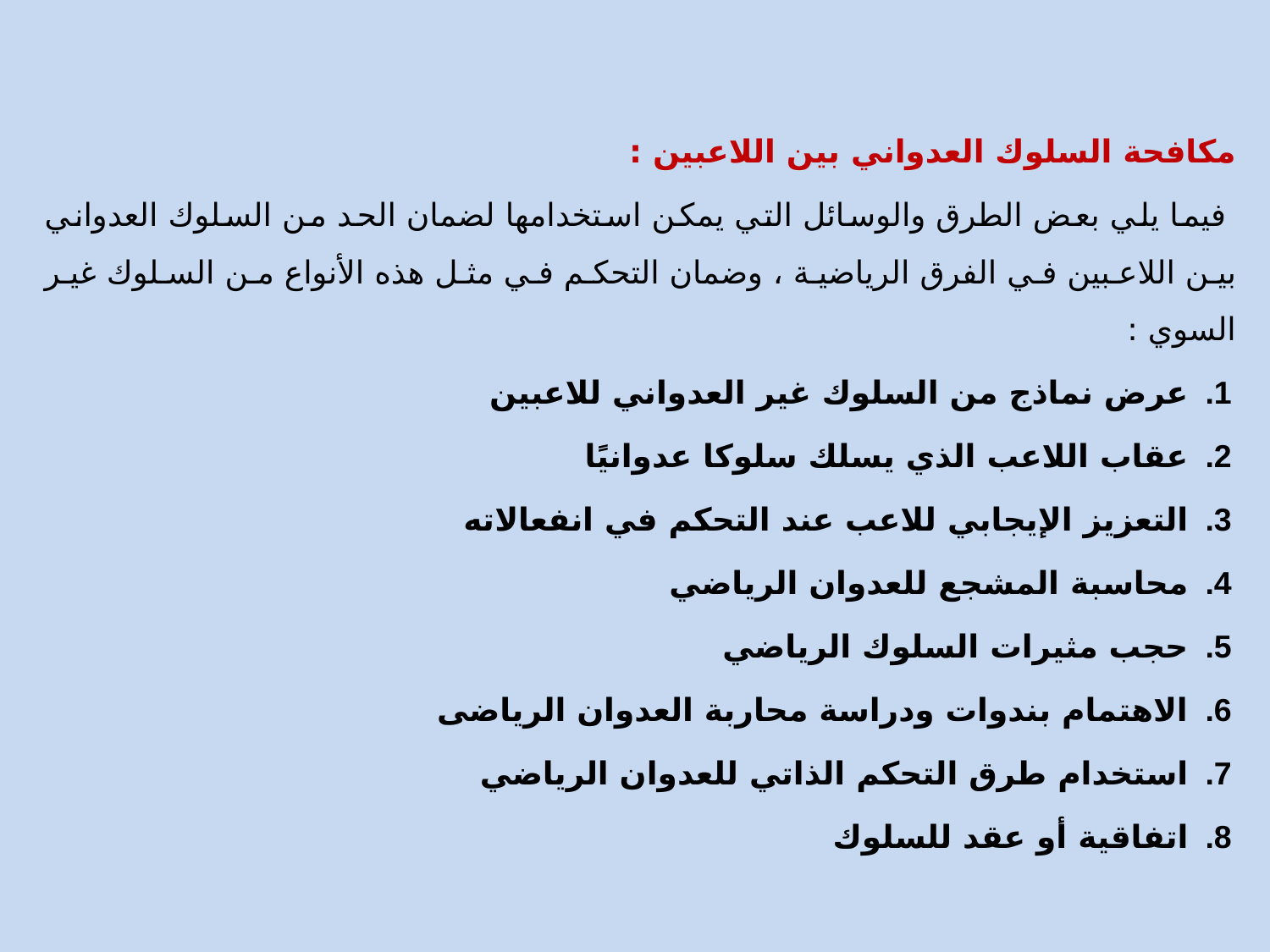

مكافحة السلوك العدواني بين اللاعبين :
 فيما يلي بعض الطرق والوسائل التي يمكن استخدامها لضمان الحد من السلوك العدواني بين اللاعبين في الفرق الرياضية ، وضمان التحكم في مثل هذه الأنواع من السلوك غير السوي :
عرض نماذج من السلوك غير العدواني للاعبين
عقاب اللاعب الذي يسلك سلوكا عدوانيًا
التعزيز الإيجابي للاعب عند التحكم في انفعالاته
محاسبة المشجع للعدوان الرياضي
حجب مثيرات السلوك الرياضي
الاهتمام بندوات ودراسة محاربة العدوان الرياضى
استخدام طرق التحكم الذاتي للعدوان الرياضي
اتفاقية أو عقد للسلوك